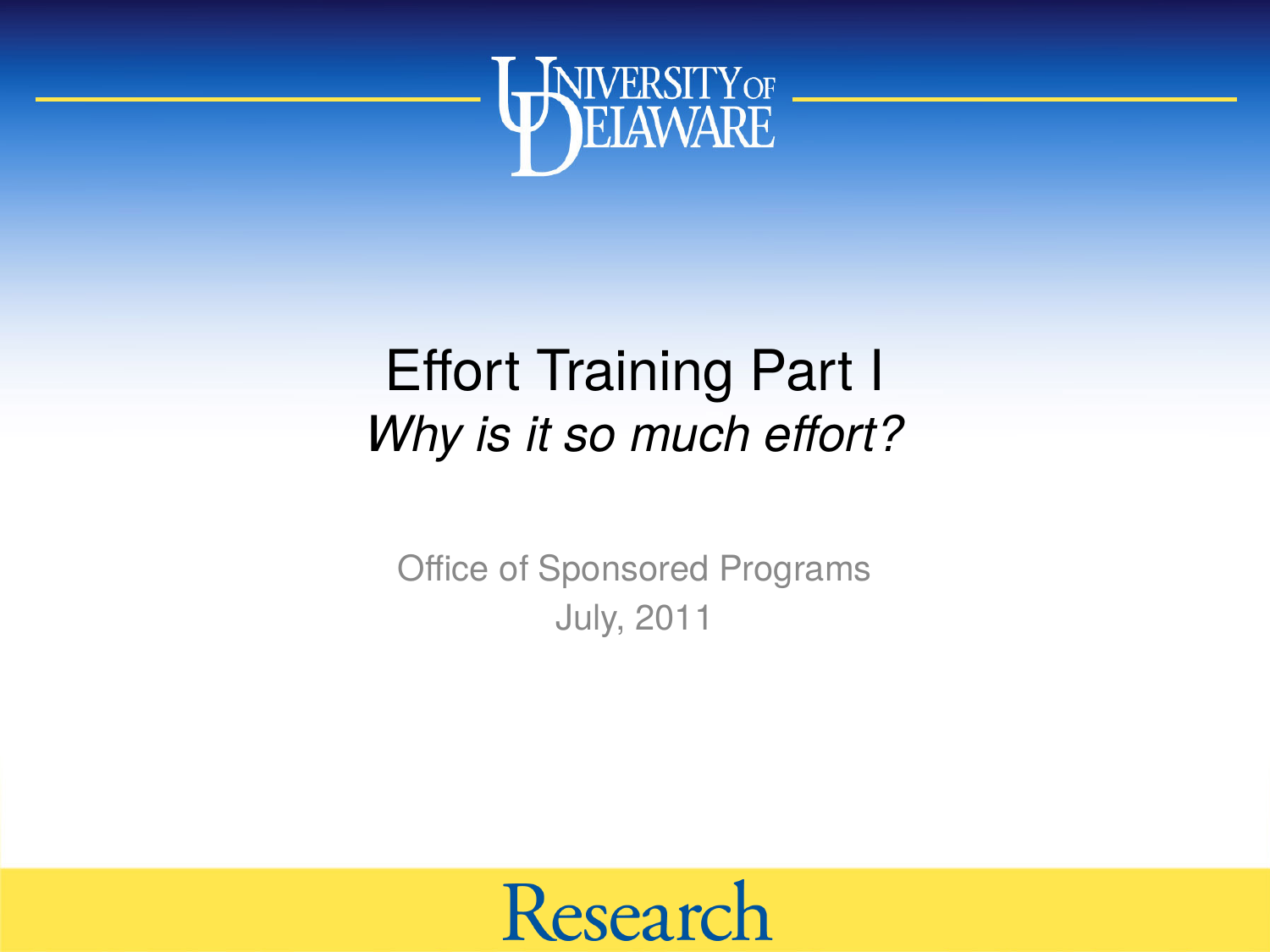

# Effort Training Part I Why is it so much effort?
Office of Sponsored Programs
July, 2011